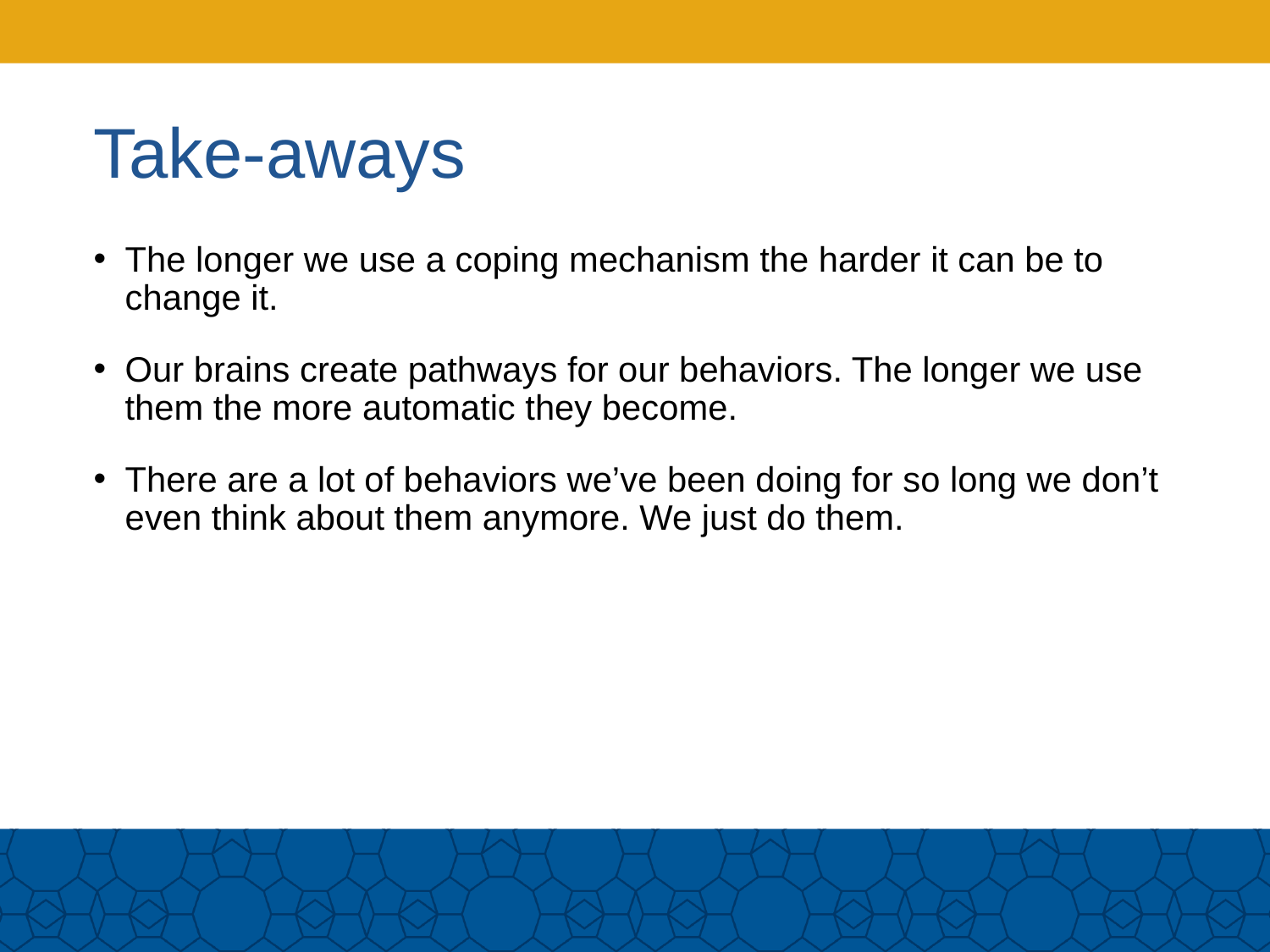

# Take-aways
The longer we use a coping mechanism the harder it can be to change it.
Our brains create pathways for our behaviors. The longer we use them the more automatic they become.
There are a lot of behaviors we’ve been doing for so long we don’t even think about them anymore. We just do them.